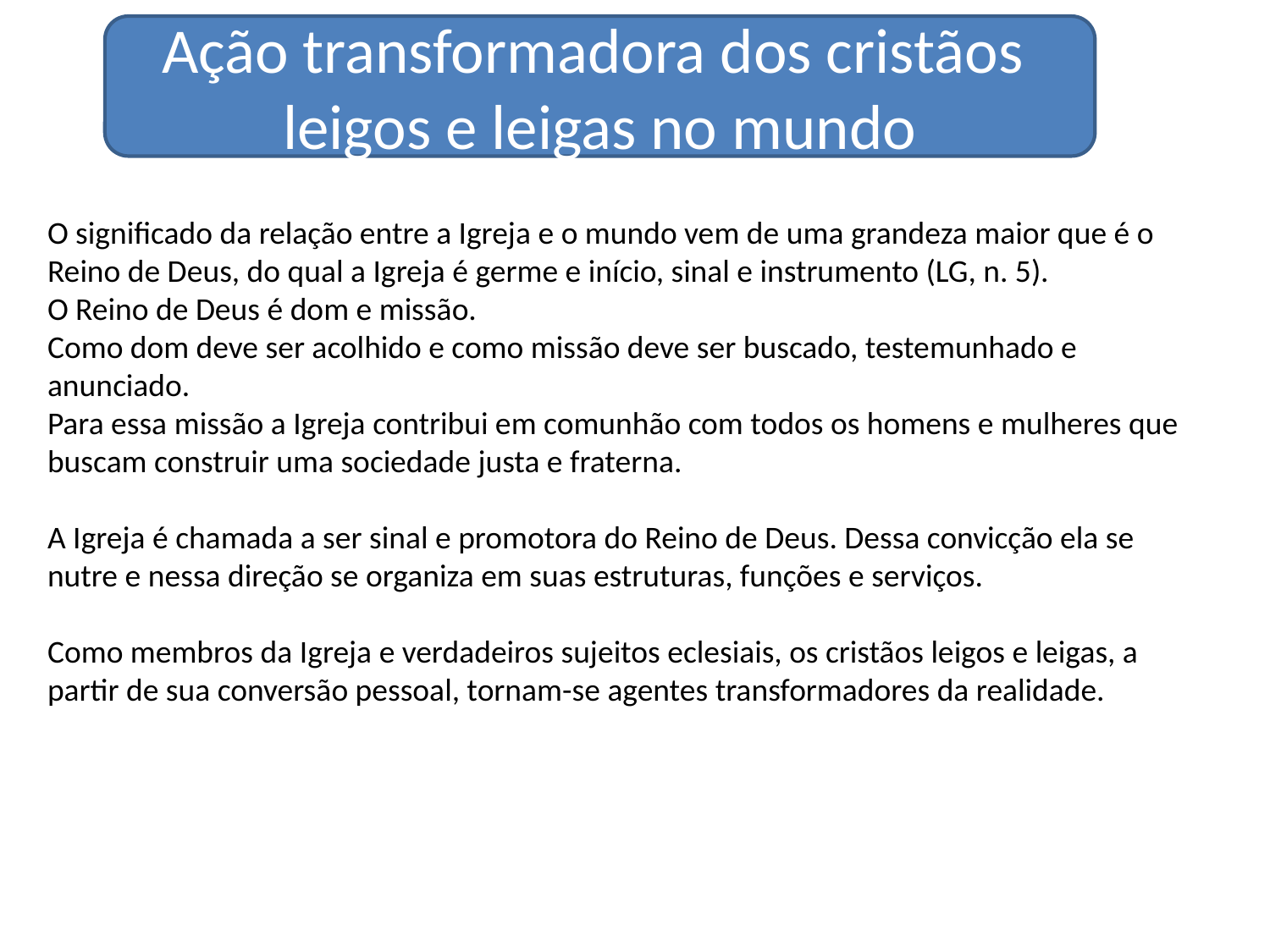

Ação transformadora dos cristãos  leigos e leigas no mundo
O significado da relação entre a Igreja e o mundo vem de uma grandeza maior que é o Reino de Deus, do qual a Igreja é germe e início, sinal e instrumento (LG, n. 5).
O Reino de Deus é dom e missão.
Como dom deve ser acolhido e como missão deve ser buscado, testemunhado e anunciado.
Para essa missão a Igreja contribui em comunhão com todos os homens e mulheres que buscam construir uma sociedade justa e fraterna.

A Igreja é chamada a ser sinal e promotora do Reino de Deus. Dessa convicção ela se nutre e nessa direção se organiza em suas estruturas, funções e serviços.

Como membros da Igreja e verdadeiros sujeitos eclesiais, os cristãos leigos e leigas, a partir de sua conversão pessoal, tornam-se agentes transformadores da realidade.